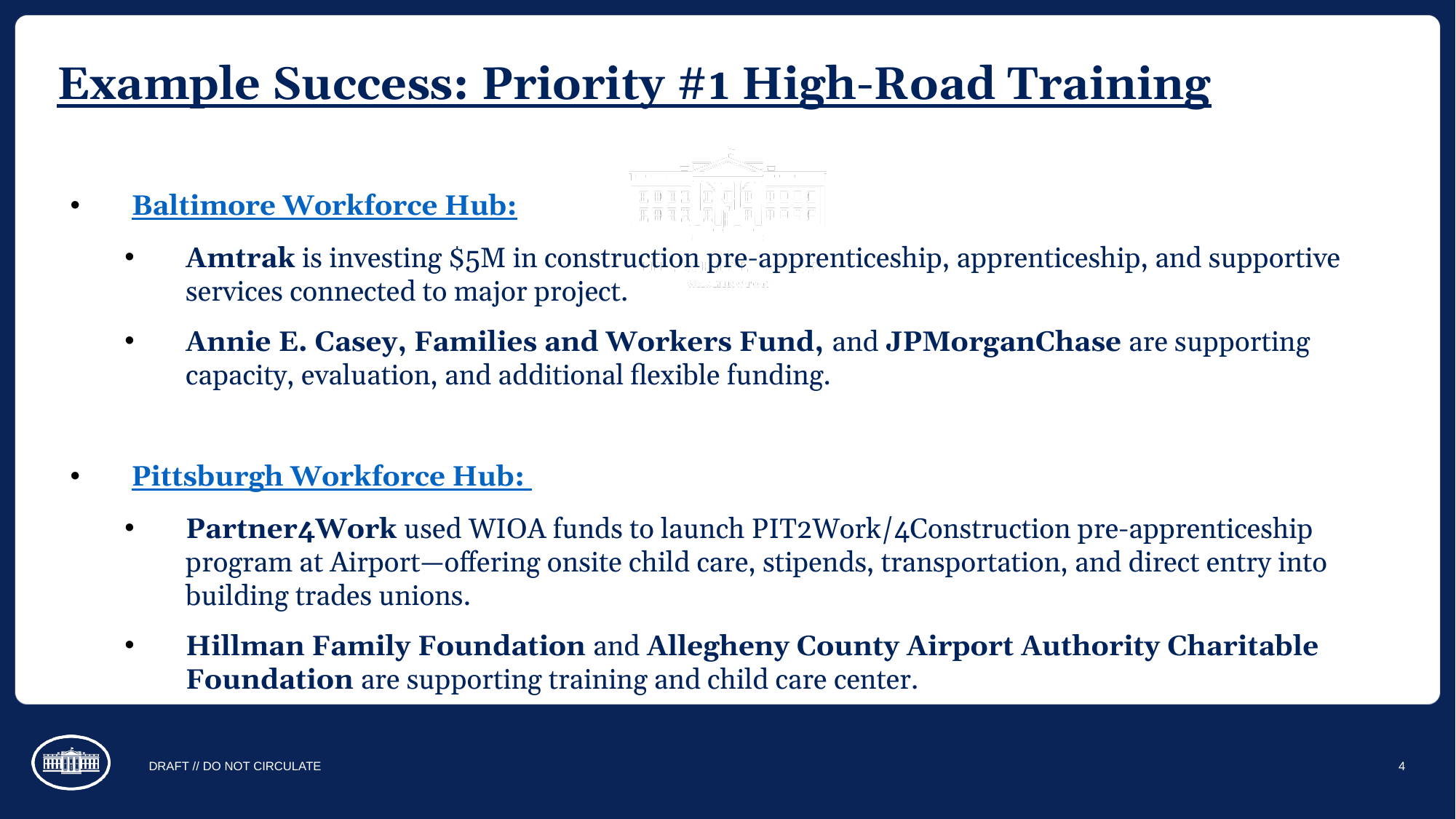

# Example Success: Priority #1 High-Road Training

Baltimore Workforce Hub:
Amtrak is investing $5M in construction pre-apprenticeship, apprenticeship, and supportive services connected to major project.
Annie E. Casey, Families and Workers Fund, and JPMorganChase are supporting capacity, evaluation, and additional flexible funding.

Pittsburgh Workforce Hub:
Partner4Work used WIOA funds to launch PIT2Work/4Construction pre-apprenticeship program at Airport—offering onsite child care, stipends, transportation, and direct entry into building trades unions.
Hillman Family Foundation and Allegheny County Airport Authority Charitable Foundation are supporting training and child care center.

DRAFT // DO NOT CIRCULATE
4